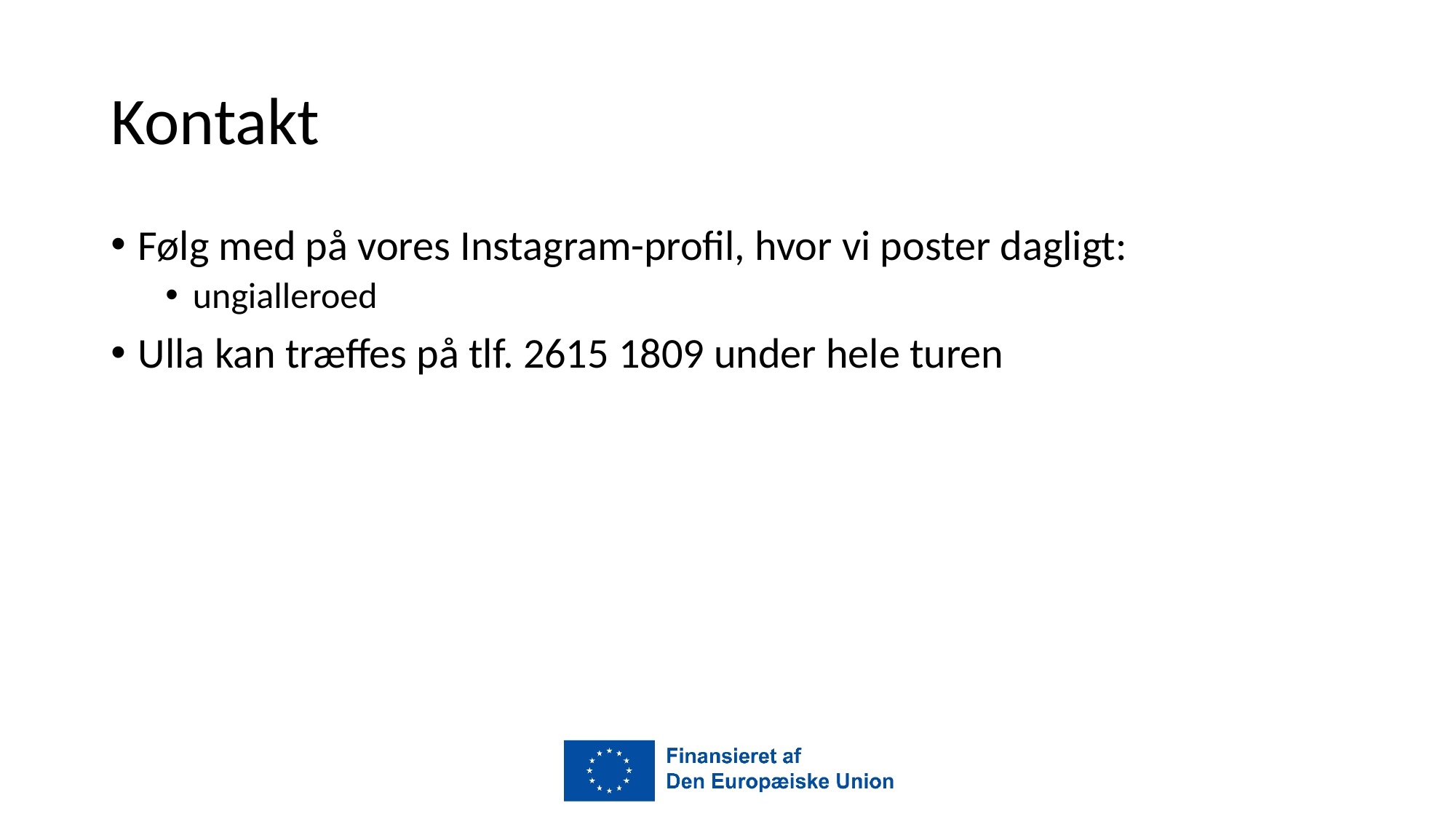

# Kontakt
Følg med på vores Instagram-profil, hvor vi poster dagligt:
ungialleroed
Ulla kan træffes på tlf. 2615 1809 under hele turen